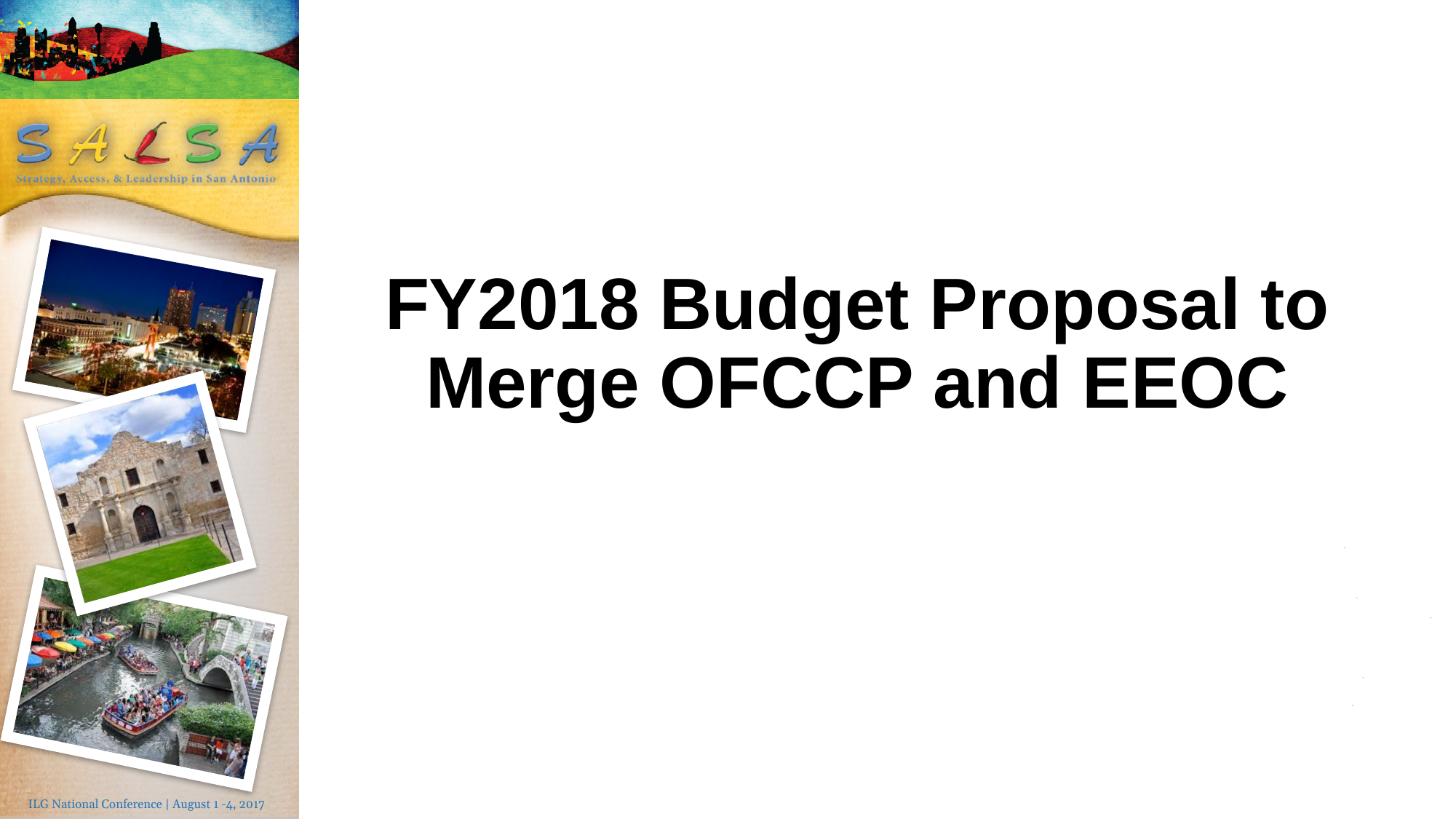

# FY2018 Budget Proposal to Merge OFCCP and EEOC